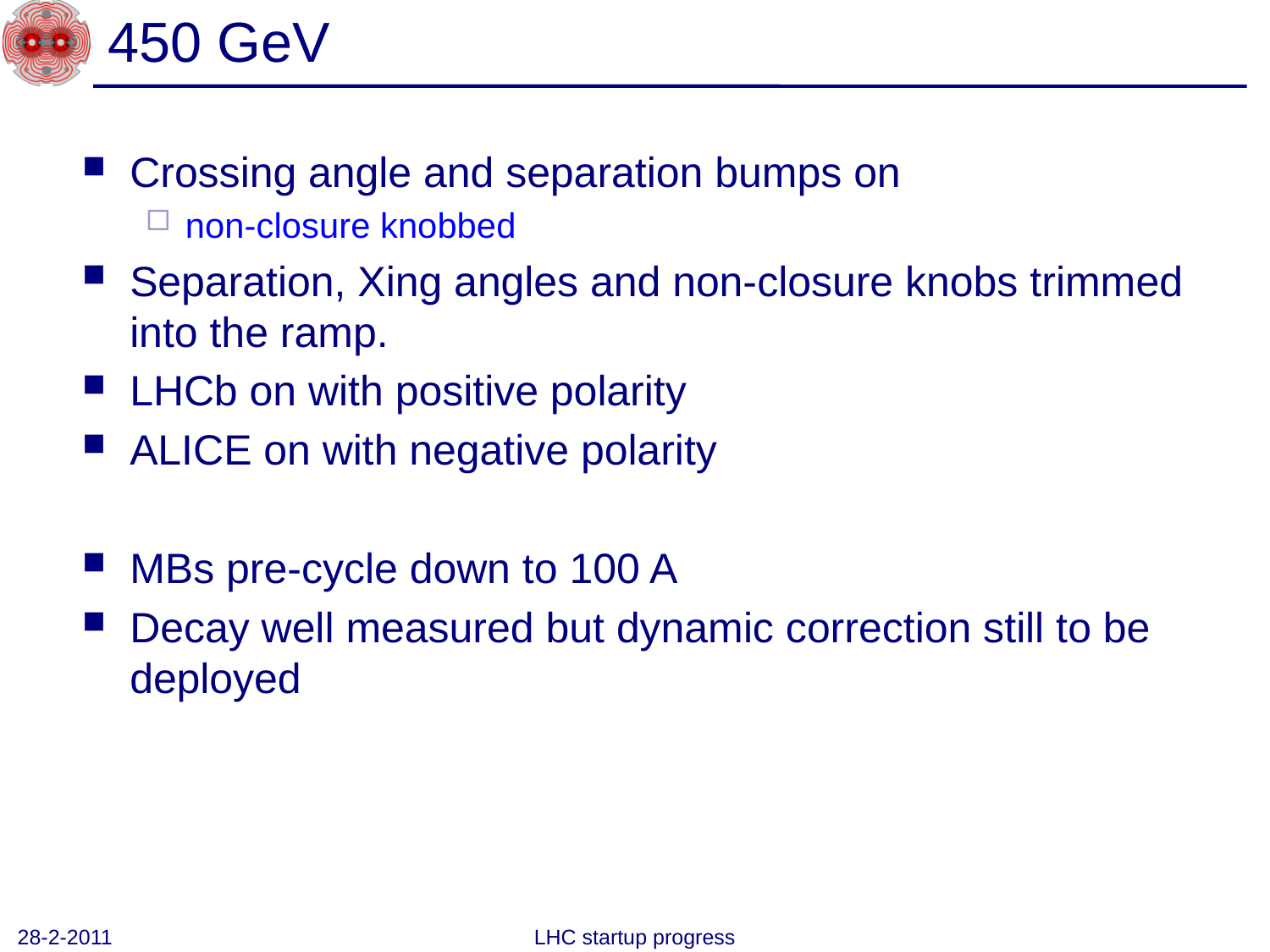

# 450 GeV
Crossing angle and separation bumps on
non-closure knobbed
Separation, Xing angles and non-closure knobs trimmed into the ramp.
LHCb on with positive polarity
ALICE on with negative polarity

MBs pre-cycle down to 100 A
Decay well measured but dynamic correction still to be deployed

28-2-2011
LHC startup progress